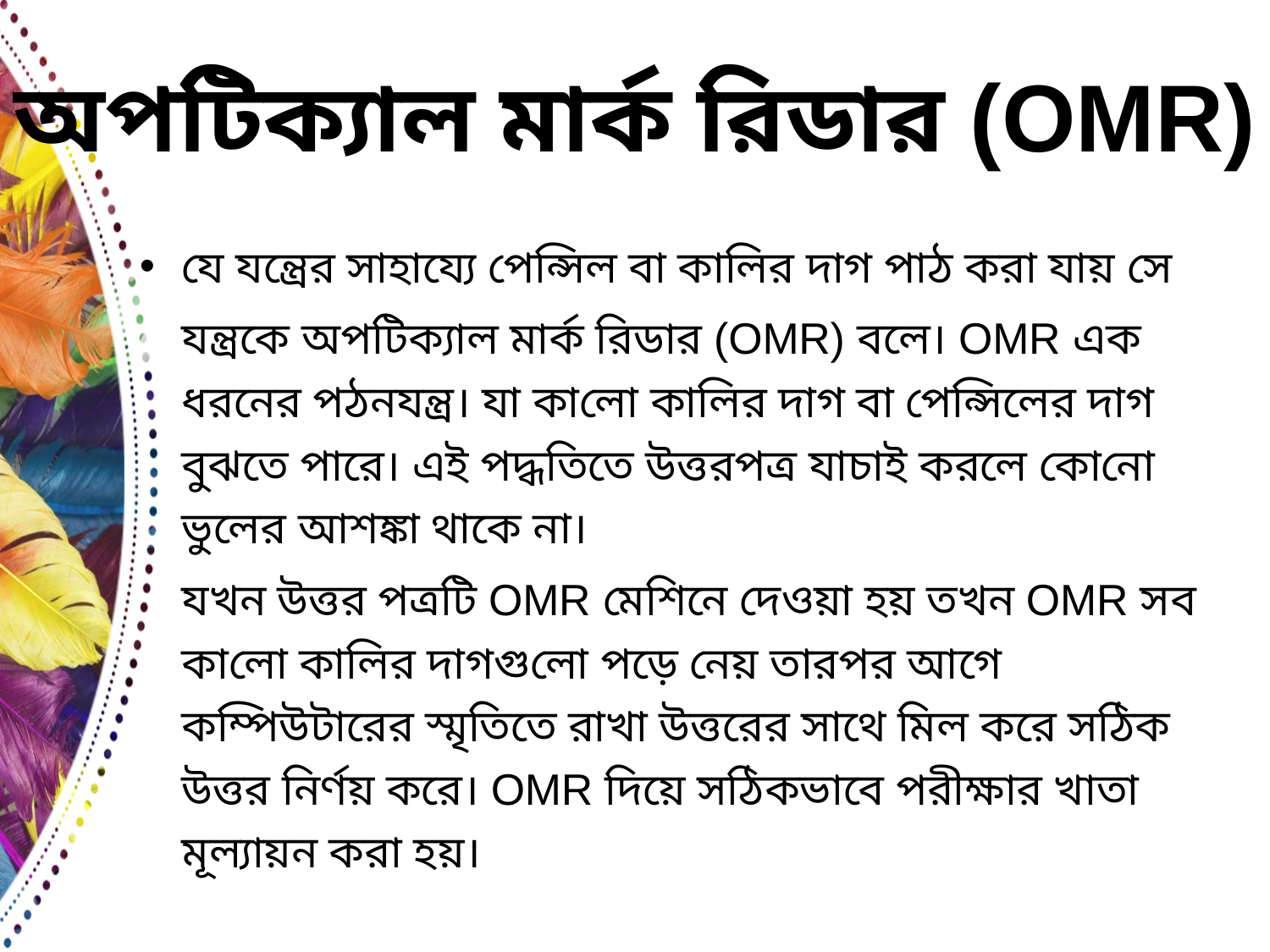

# অপটিক্যাল মার্ক রিডার (OMR)
যে যন্ত্রের সাহায্যে পেন্সিল বা কালির দাগ পাঠ করা যায় সে
	যন্ত্রকে অপটিক্যাল মার্ক রিডার (OMR) বলে। OMR এক ধরনের পঠনযন্ত্র। যা কালো কালির দাগ বা পেন্সিলের দাগ বুঝতে পারে। এই পদ্ধতিতে উত্তরপত্র যাচাই করলে কোনো ভুলের আশঙ্কা থাকে না।
	যখন উত্তর পত্রটি OMR মেশিনে দেওয়া হয় তখন OMR সব কালো কালির দাগগুলো পড়ে নেয় তারপর আগে কম্পিউটারের স্মৃতিতে রাখা উত্তরের সাথে মিল করে সঠিক উত্তর নির্ণয় করে। OMR দিয়ে সঠিকভাবে পরীক্ষার খাতা মূল্যায়ন করা হয়।